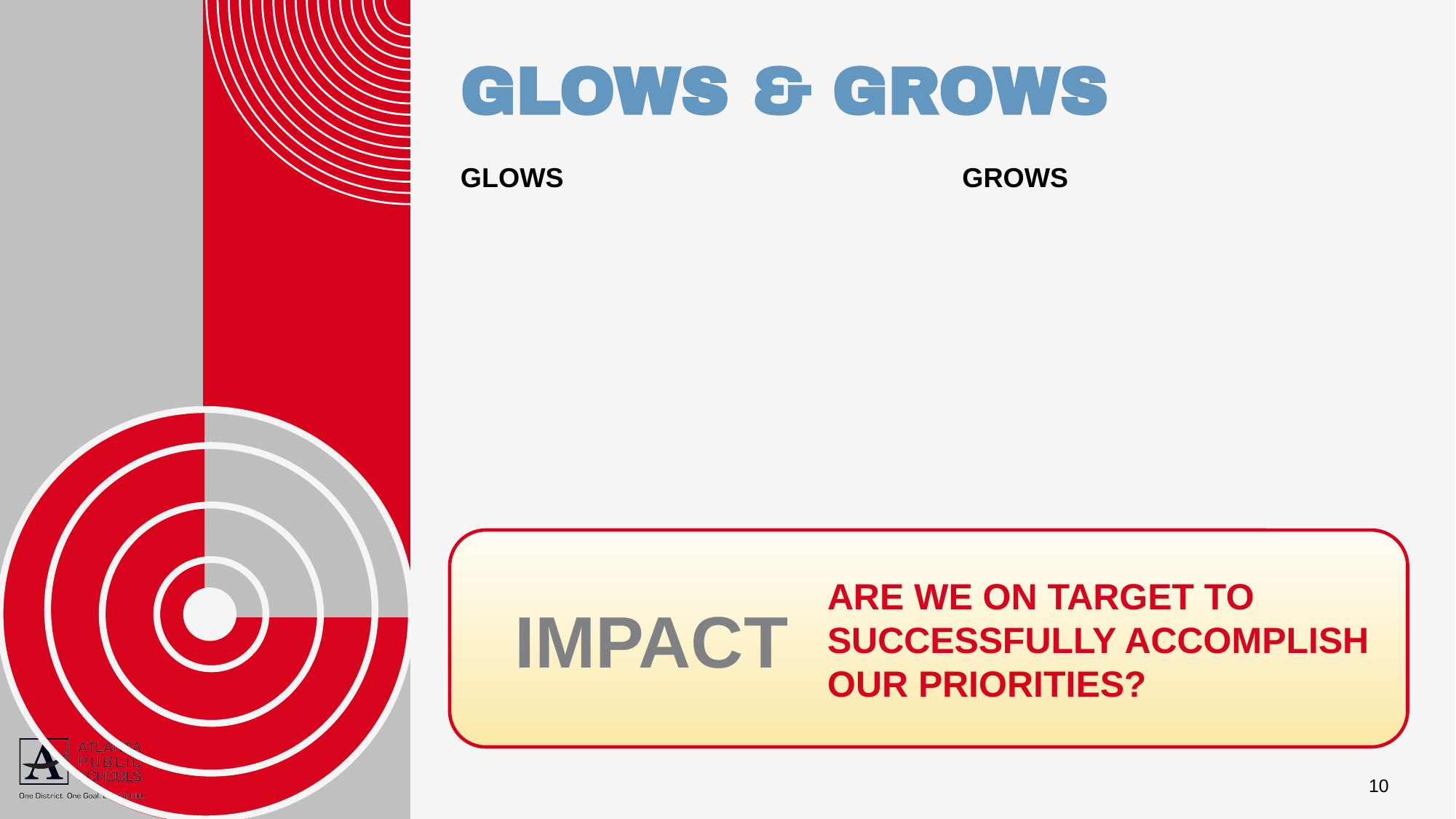

# Glows & Grows
Glows
Grows

are we on target to successfully ACCOMPLISH our priorities?

IMPACT
10